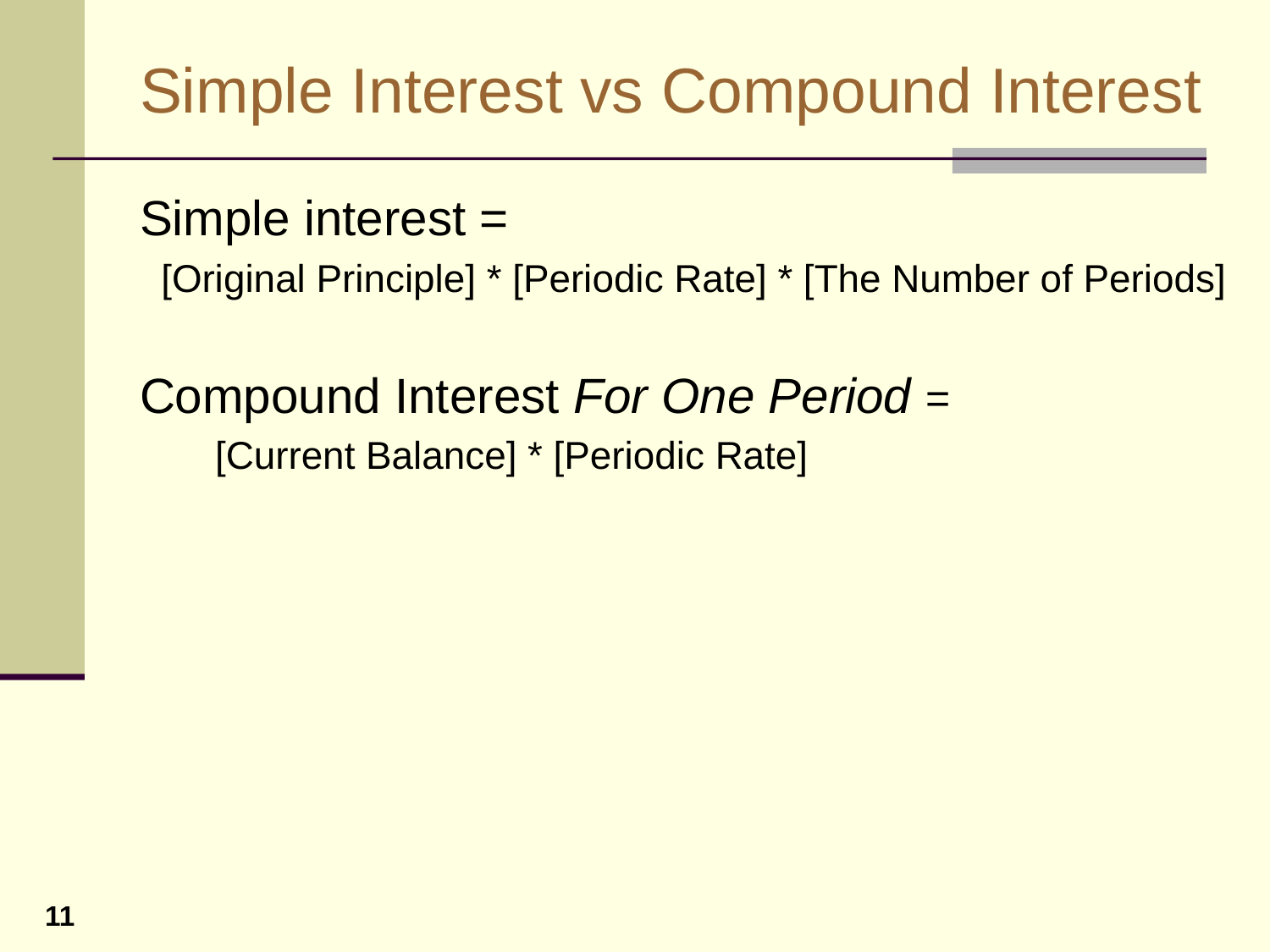

# Simple Interest vs Compound Interest
Simple interest =
  [Original Principle] * [Periodic Rate] * [The Number of Periods]

Compound Interest For One Period =
       [Current Balance] * [Periodic Rate]

11